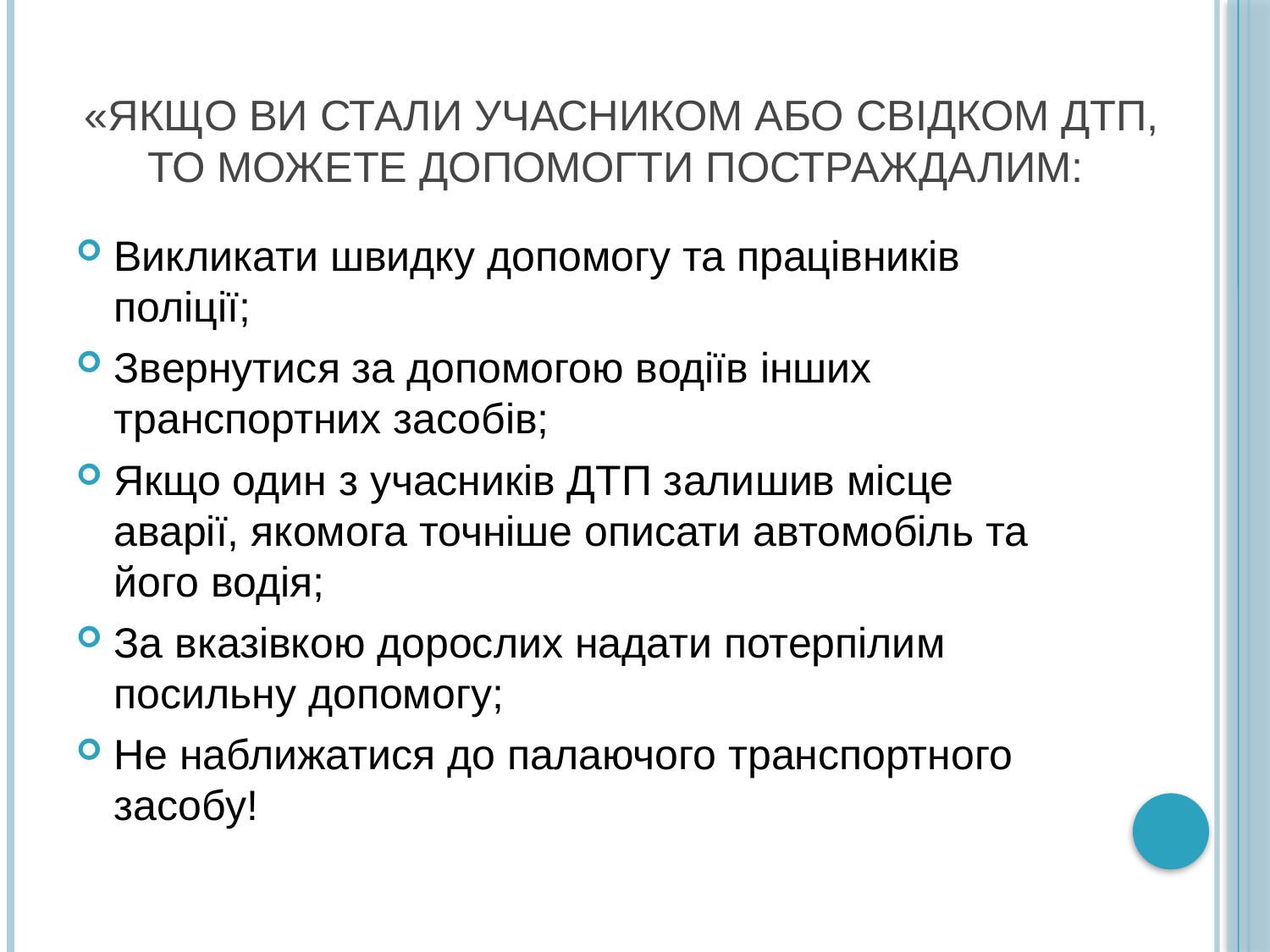

# «Якщо ви стали учасником або свідком ДТП, то можете допомогти постраждалим:
Викликати швидку допомогу та працівників поліції;
Звернутися за допомогою водіїв інших транспортних засобів;
Якщо один з учасників ДТП залишив місце аварії, якомога точніше описати автомобіль та його водія;
За вказівкою дорослих надати потерпілим посильну допомогу;
Не наближатися до палаючого транспортного засобу!